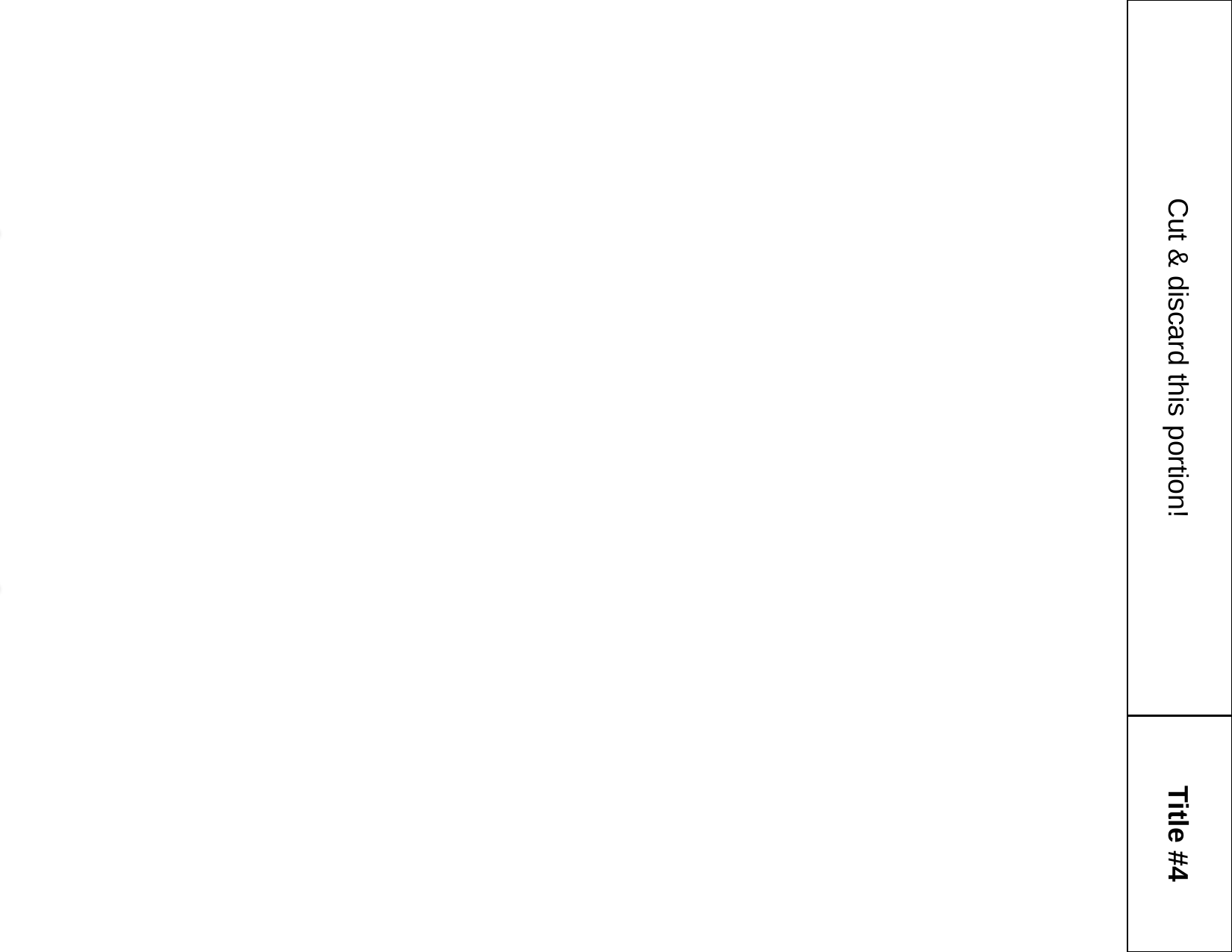

Cut & discard this portion!
Title #4